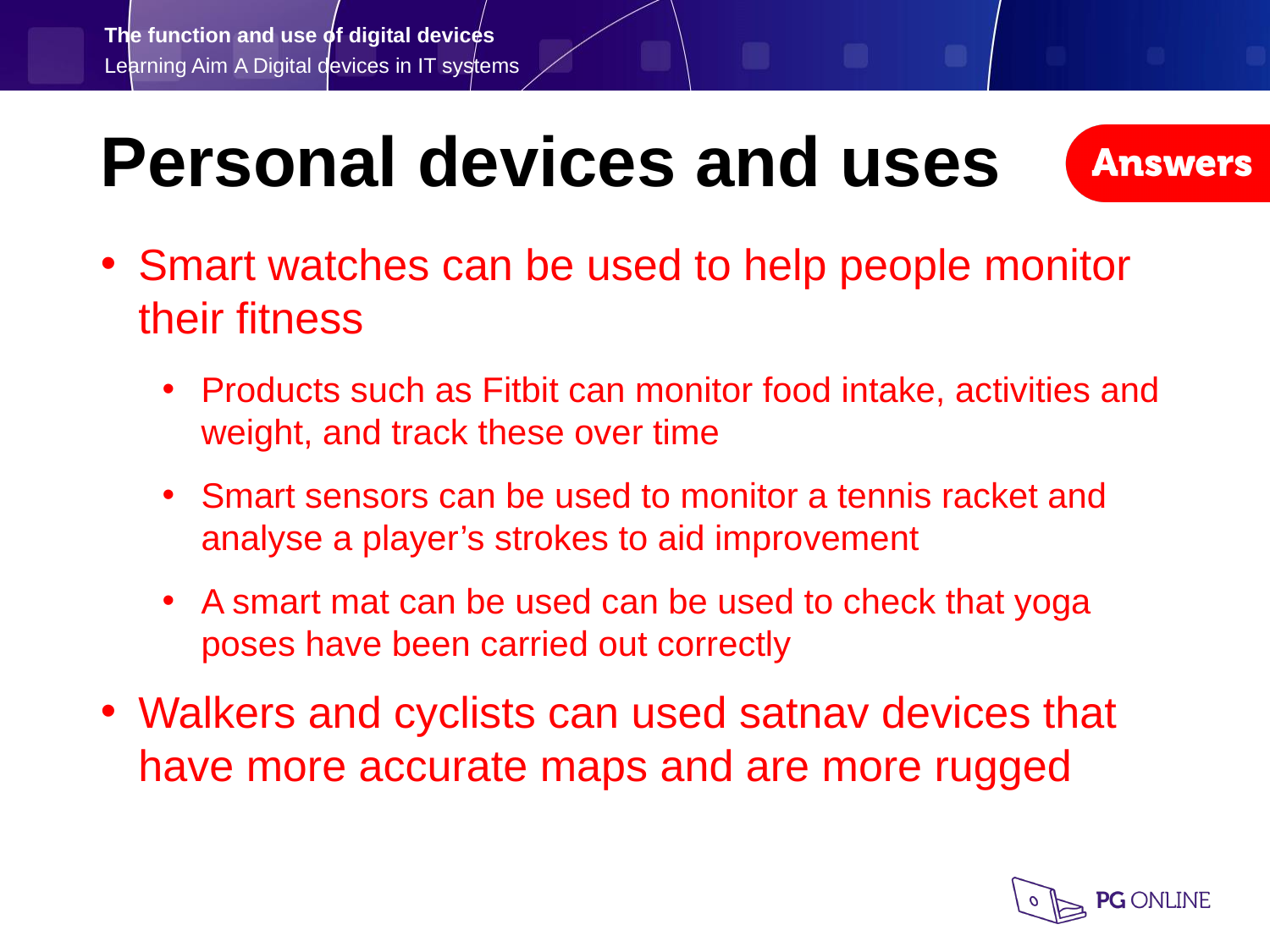

Personal devices and uses
Smart watches can be used to help people monitor their fitness
Products such as Fitbit can monitor food intake, activities and weight, and track these over time
Smart sensors can be used to monitor a tennis racket and analyse a player’s strokes to aid improvement
A smart mat can be used can be used to check that yoga poses have been carried out correctly
Walkers and cyclists can used satnav devices that have more accurate maps and are more rugged